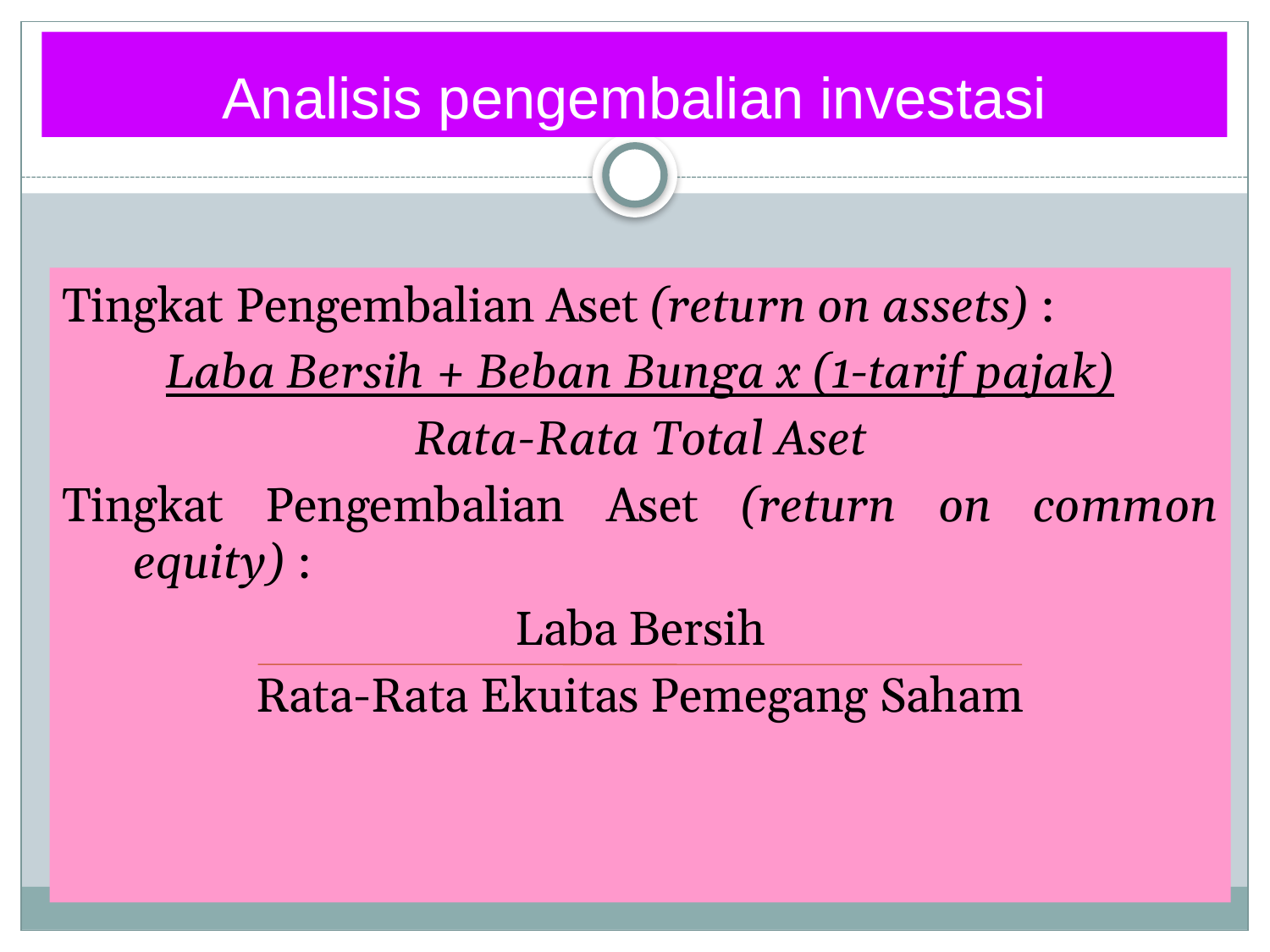

# Analisis pengembalian investasi
Tingkat Pengembalian Aset (return on assets) :
Laba Bersih + Beban Bunga x (1-tarif pajak)
Rata-Rata Total Aset
Tingkat Pengembalian Aset (return on common equity) :
Laba Bersih
Rata-Rata Ekuitas Pemegang Saham